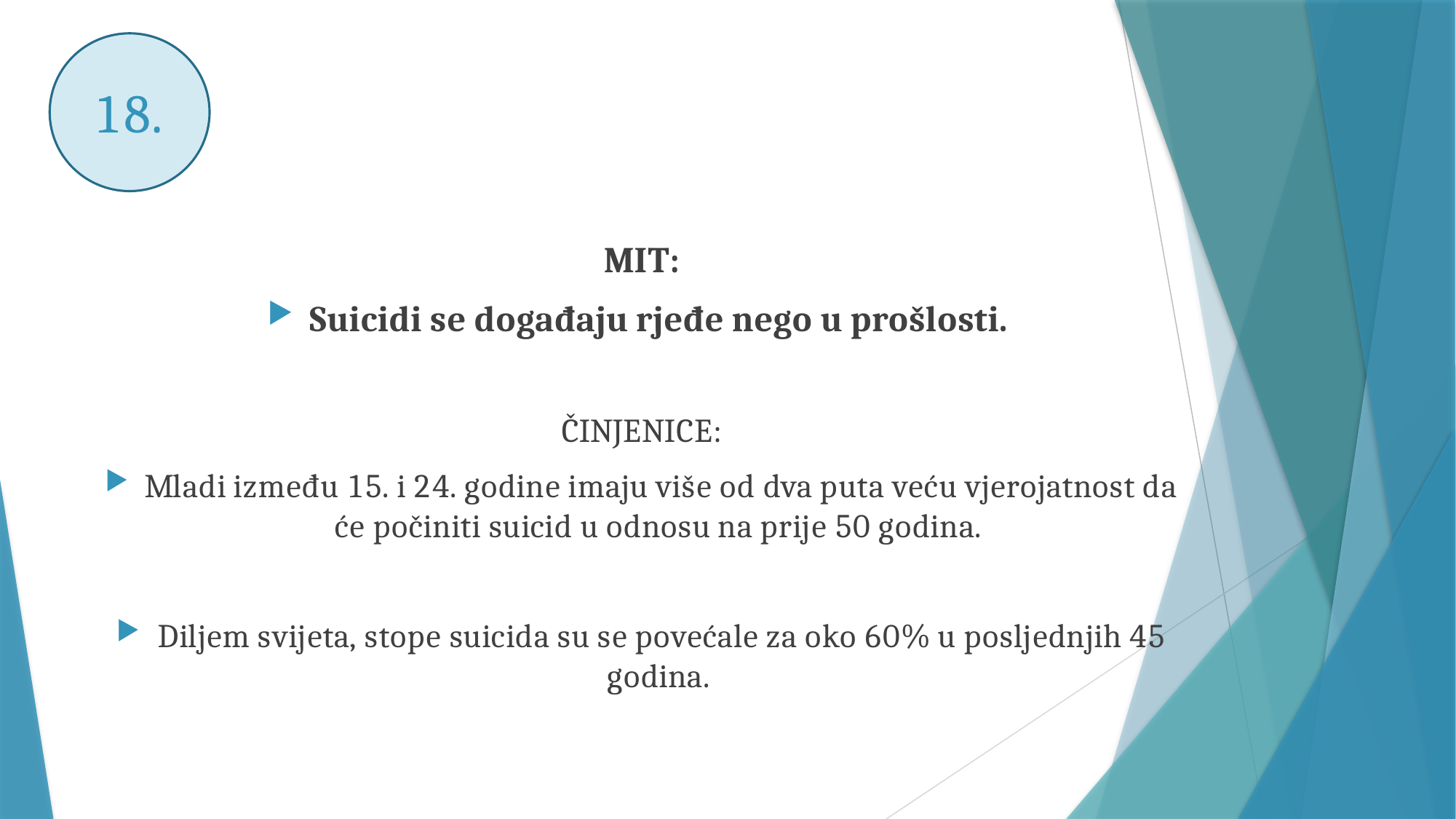

# 18.
MIT:
Suicidi se događaju rjeđe nego u prošlosti.

ČINJENICE:
Mladi između 15. i 24. godine imaju više od dva puta veću vjerojatnost da će počiniti suicid u odnosu na prije 50 godina.

Diljem svijeta, stope suicida su se povećale za oko 60% u posljednjih 45 godina.